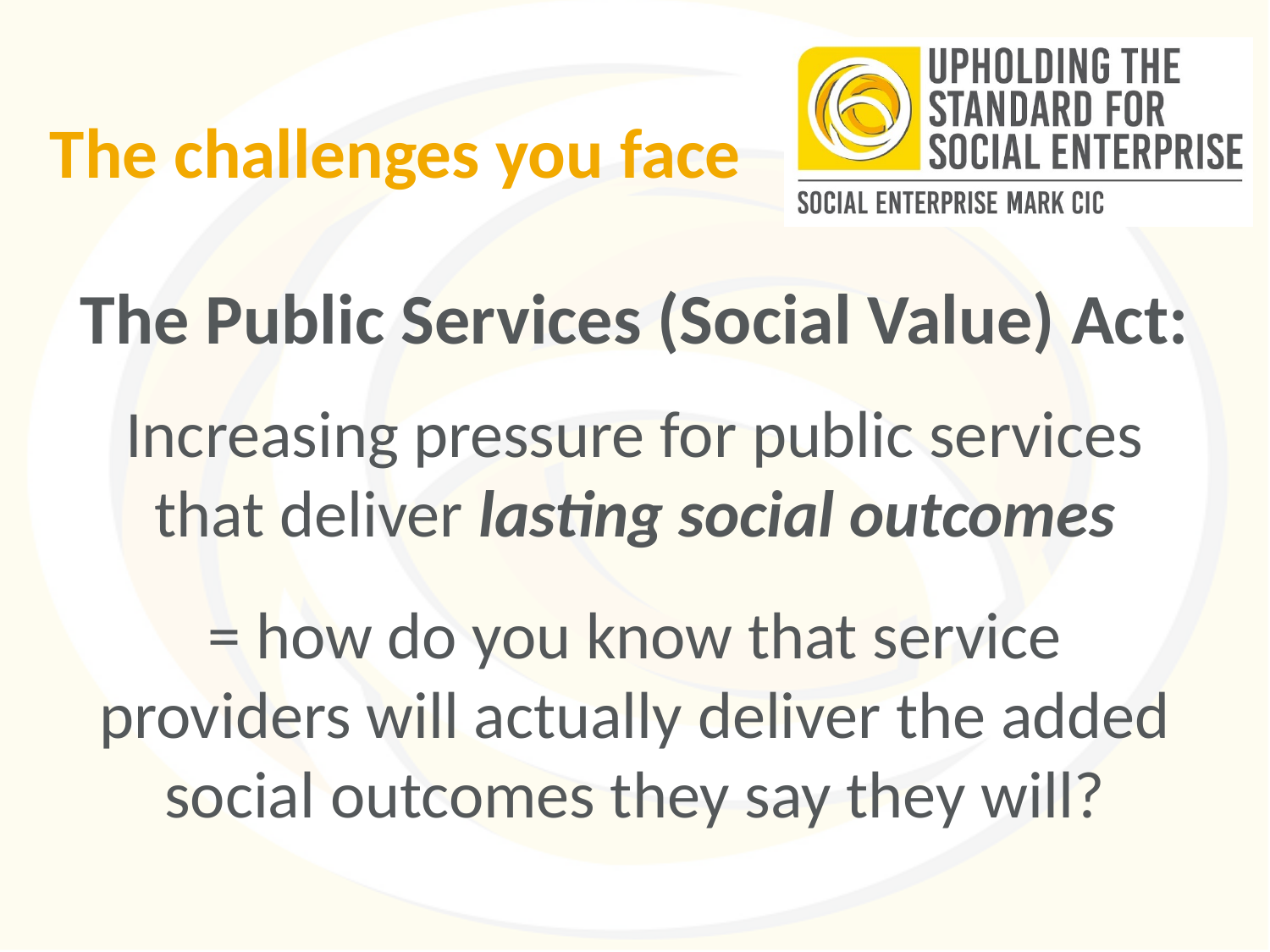

# The challenges you face
The Public Services (Social Value) Act:
Increasing pressure for public services that deliver lasting social outcomes
= how do you know that service providers will actually deliver the added social outcomes they say they will?